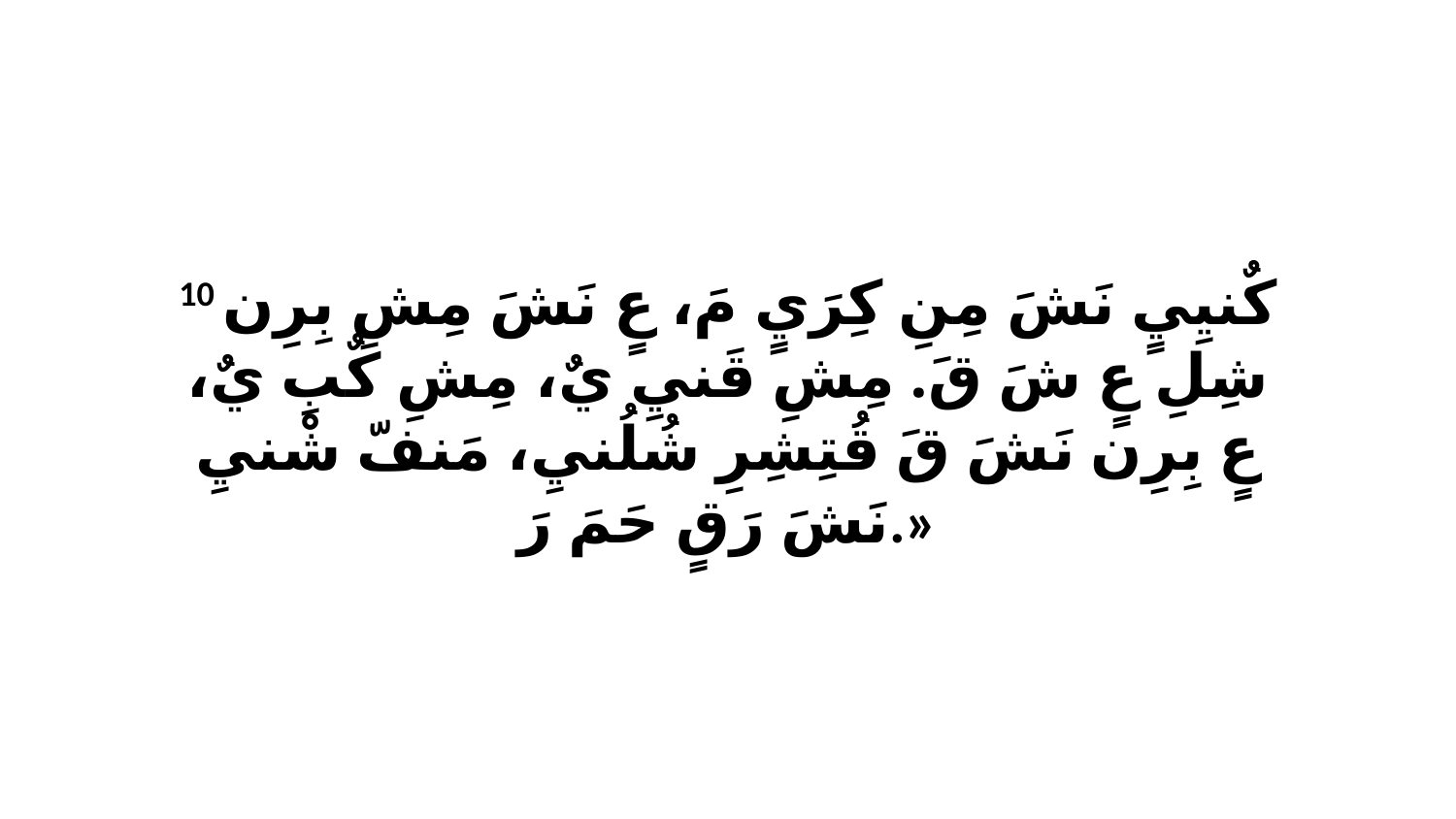

10 كٌنيِيٍ نَشَ مِنِ كِرَيٍ مَ، عٍ نَشَ مِشِ بِرِن شِلِ عٍ شَ قَ. مِشِ قَنيِ يٌ، مِشِ كٌبِ يٌ، عٍ بِرِن نَشَ قَ قُتِشِرِ شُلُنيِ، مَنفّ شْنيِ نَشَ رَقٍ حَمَ رَ.»